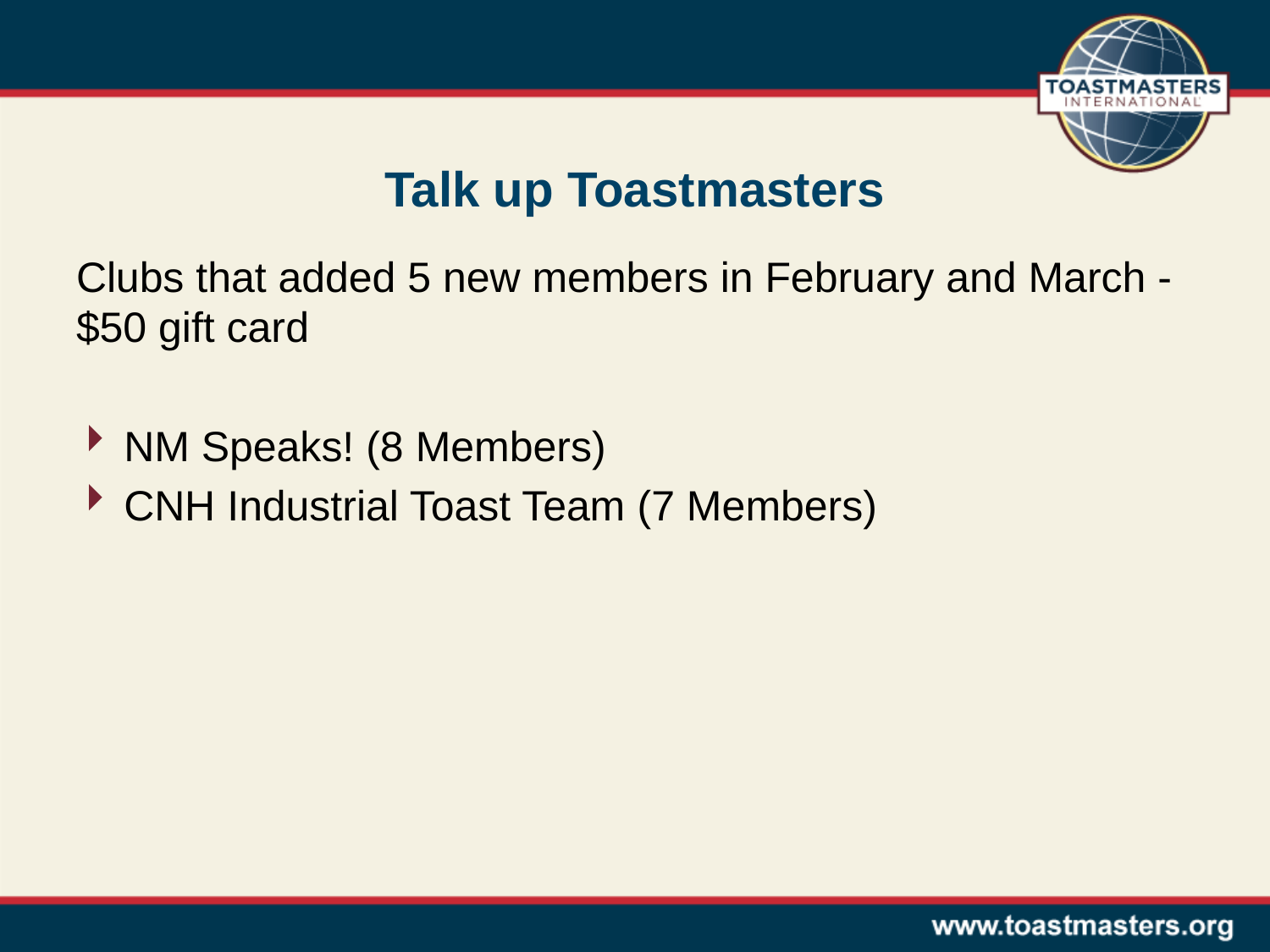

# Talk up Toastmasters
Clubs that added 5 new members in February and March - $50 gift card

NM Speaks! (8 Members)
CNH Industrial Toast Team (7 Members)